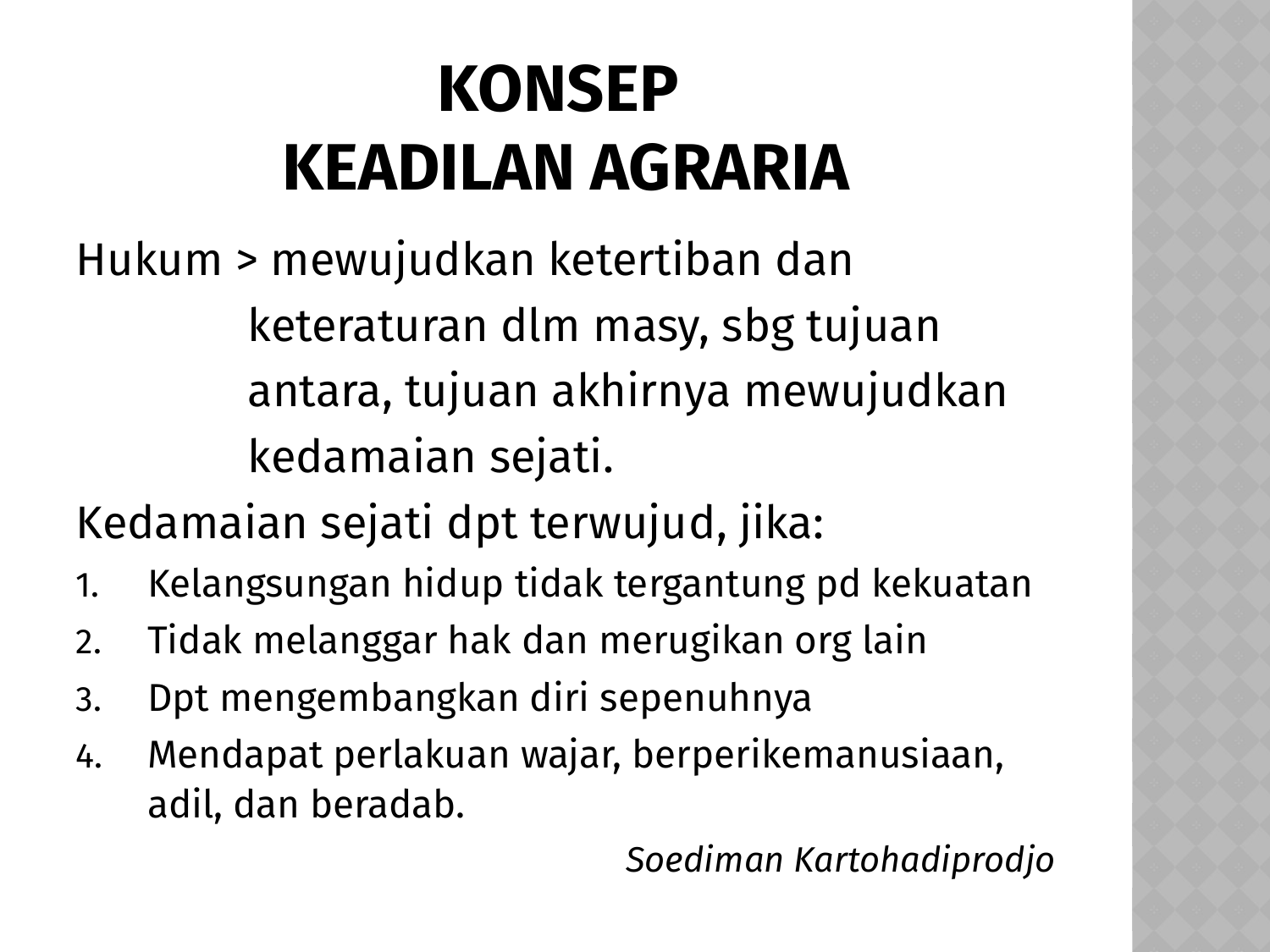

# Konsep Keadilan Agraria
Hukum > mewujudkan ketertiban dan
              keteraturan dlm masy, sbg tujuan
              antara, tujuan akhirnya mewujudkan
              kedamaian sejati.
Kedamaian sejati dpt terwujud, jika:
Kelangsungan hidup tidak tergantung pd kekuatan
Tidak melanggar hak dan merugikan org lain
Dpt mengembangkan diri sepenuhnya
Mendapat perlakuan wajar, berperikemanusiaan, adil, dan beradab.
Soediman Kartohadiprodjo